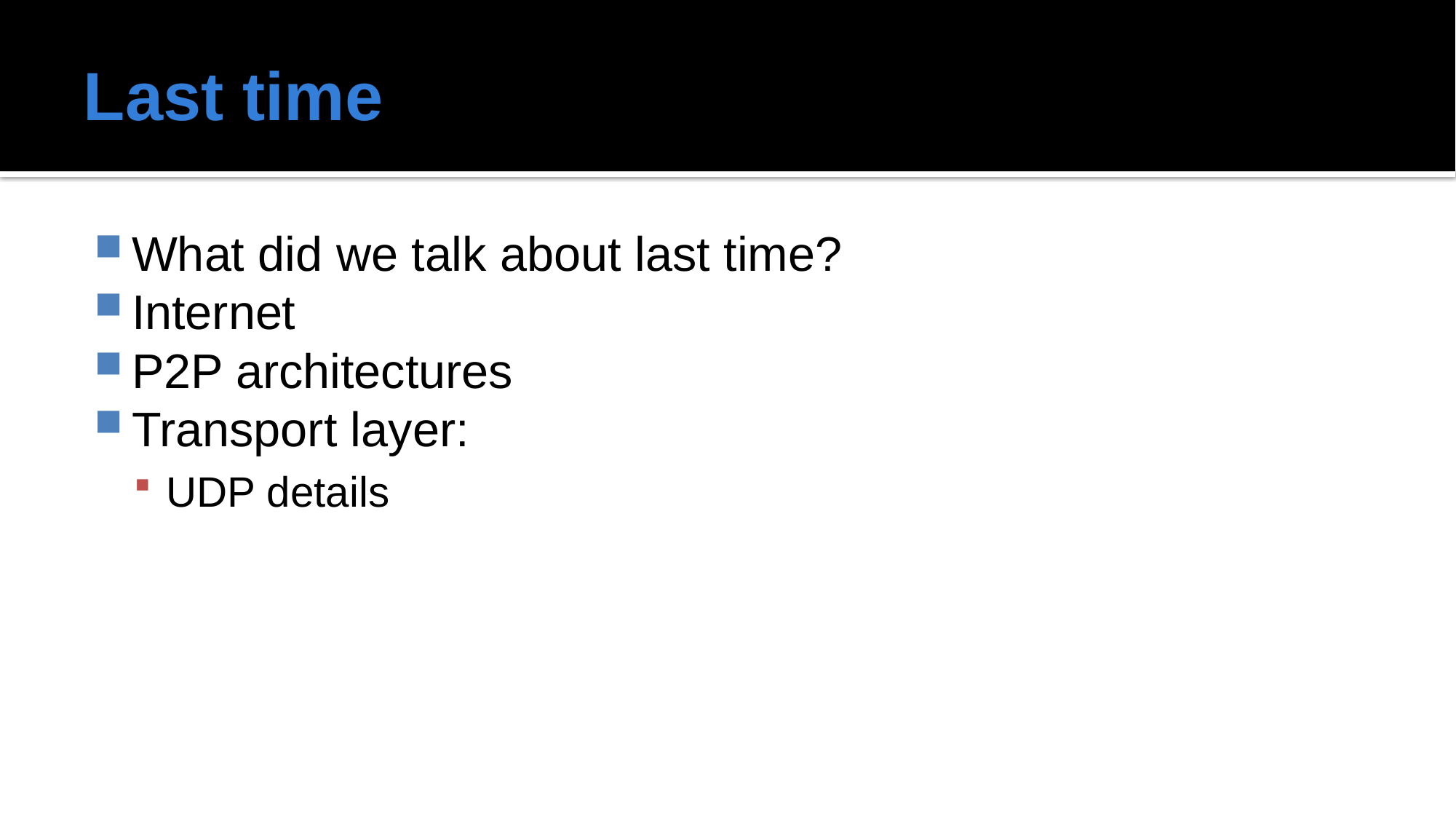

# Last time
What did we talk about last time?
Internet
P2P architectures
Transport layer:
UDP details